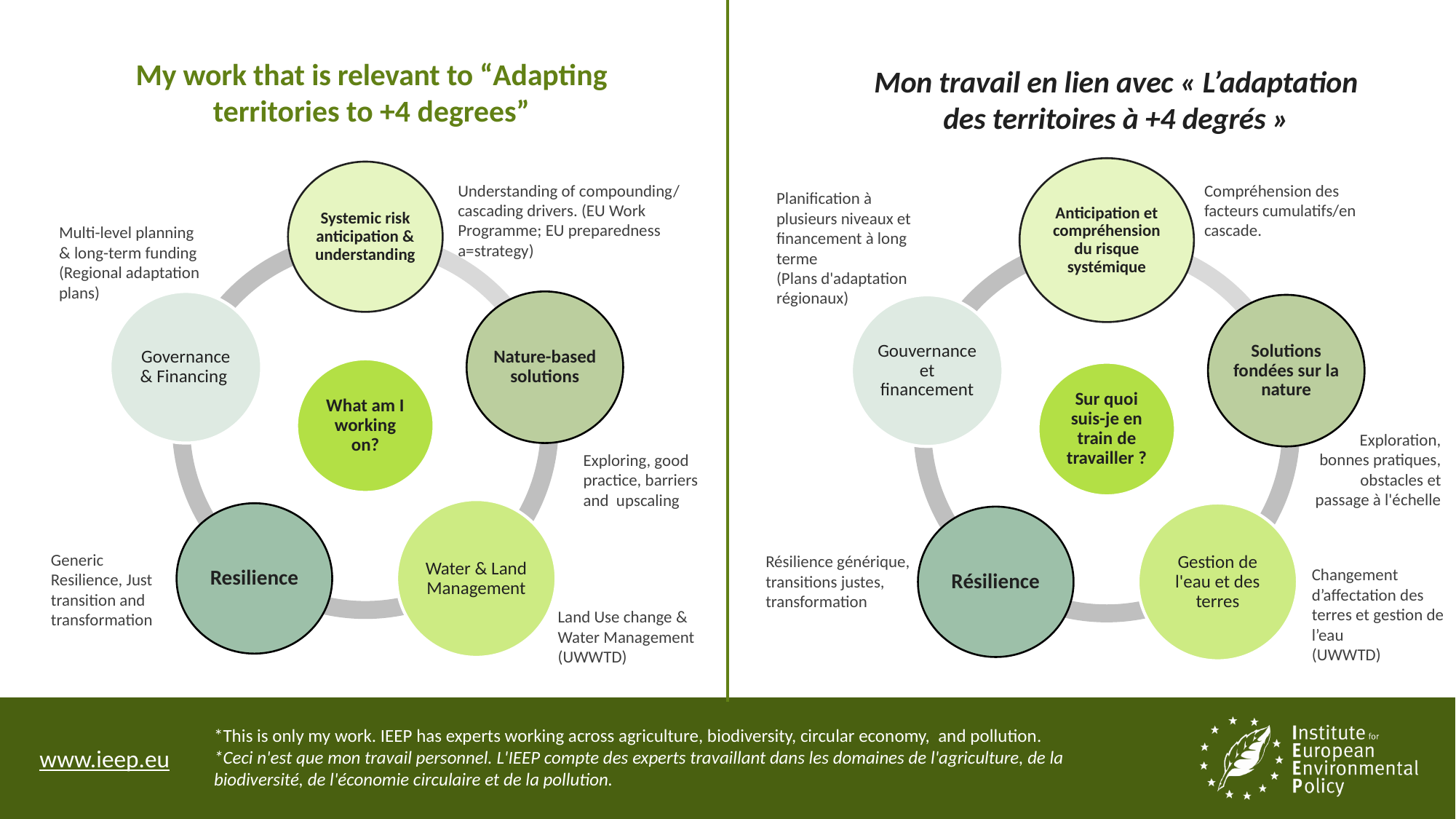

# My work that is relevant to “Adapting territories to +4 degrees”
Mon travail en lien avec « L’adaptation des territoires à +4 degrés »
What am I working on?
Systemic risk anticipation & understanding
Nature-based solutions
Water & Land Management
Resilience
Governance & Financing
Understanding of compounding/ cascading drivers. (EU Work Programme; EU preparedness a=strategy)
Sur quoi suis-je en train de travailler ?
Anticipation et compréhension du risque systémique
Solutions fondées sur la nature
Gestion de l'eau et des terres
Résilience
Gouvernance et financement
Compréhension des facteurs cumulatifs/en cascade.
Planification à plusieurs niveaux et financement à long terme
(Plans d'adaptation régionaux)
Multi-level planning & long-term funding
(Regional adaptation plans)
Exploration, bonnes pratiques, obstacles et passage à l'échelle
Exploring, good practice, barriers and  upscaling
Generic Resilience, Just transition and transformation
Résilience générique, transitions justes, transformation
Changement d’affectation des terres et gestion de l’eau
(UWWTD)
Land Use change & Water Management
(UWWTD)
*This is only my work. IEEP has experts working across agriculture, biodiversity, circular economy,  and pollution.
*Ceci n'est que mon travail personnel. L'IEEP compte des experts travaillant dans les domaines de l'agriculture, de la biodiversité, de l'économie circulaire et de la pollution.